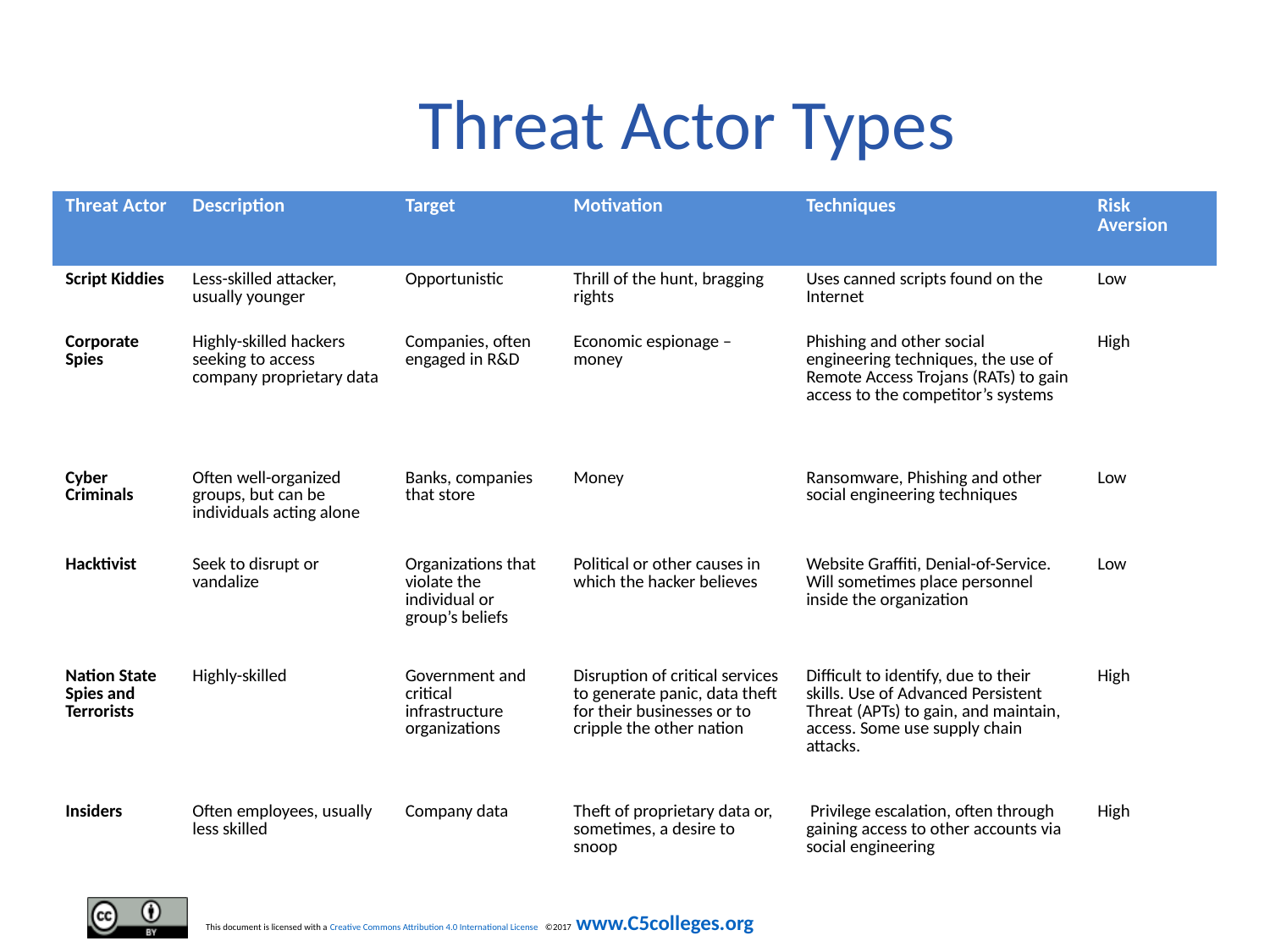

# Threat Actor Types
| Threat Actor | Description | Target | Motivation | Techniques | Risk Aversion |
| --- | --- | --- | --- | --- | --- |
| Script Kiddies | Less-skilled attacker, usually younger | Opportunistic | Thrill of the hunt, bragging rights | Uses canned scripts found on the Internet | Low |
| Corporate Spies | Highly-skilled hackers seeking to access company proprietary data | Companies, often engaged in R&D | Economic espionage – money | Phishing and other social engineering techniques, the use of Remote Access Trojans (RATs) to gain access to the competitor’s systems | High |
| Cyber Criminals | Often well-organized groups, but can be individuals acting alone | Banks, companies that store | Money | Ransomware, Phishing and other social engineering techniques | Low |
| Hacktivist | Seek to disrupt or vandalize | Organizations that violate the individual or group’s beliefs | Political or other causes in which the hacker believes | Website Graffiti, Denial-of-Service. Will sometimes place personnel inside the organization | Low |
| Nation State Spies and Terrorists | Highly-skilled | Government and critical infrastructure organizations | Disruption of critical services to generate panic, data theft for their businesses or to cripple the other nation | Difficult to identify, due to their skills. Use of Advanced Persistent Threat (APTs) to gain, and maintain, access. Some use supply chain attacks. | High |
| Insiders | Often employees, usually less skilled | Company data | Theft of proprietary data or, sometimes, a desire to snoop | Privilege escalation, often through gaining access to other accounts via social engineering | High |